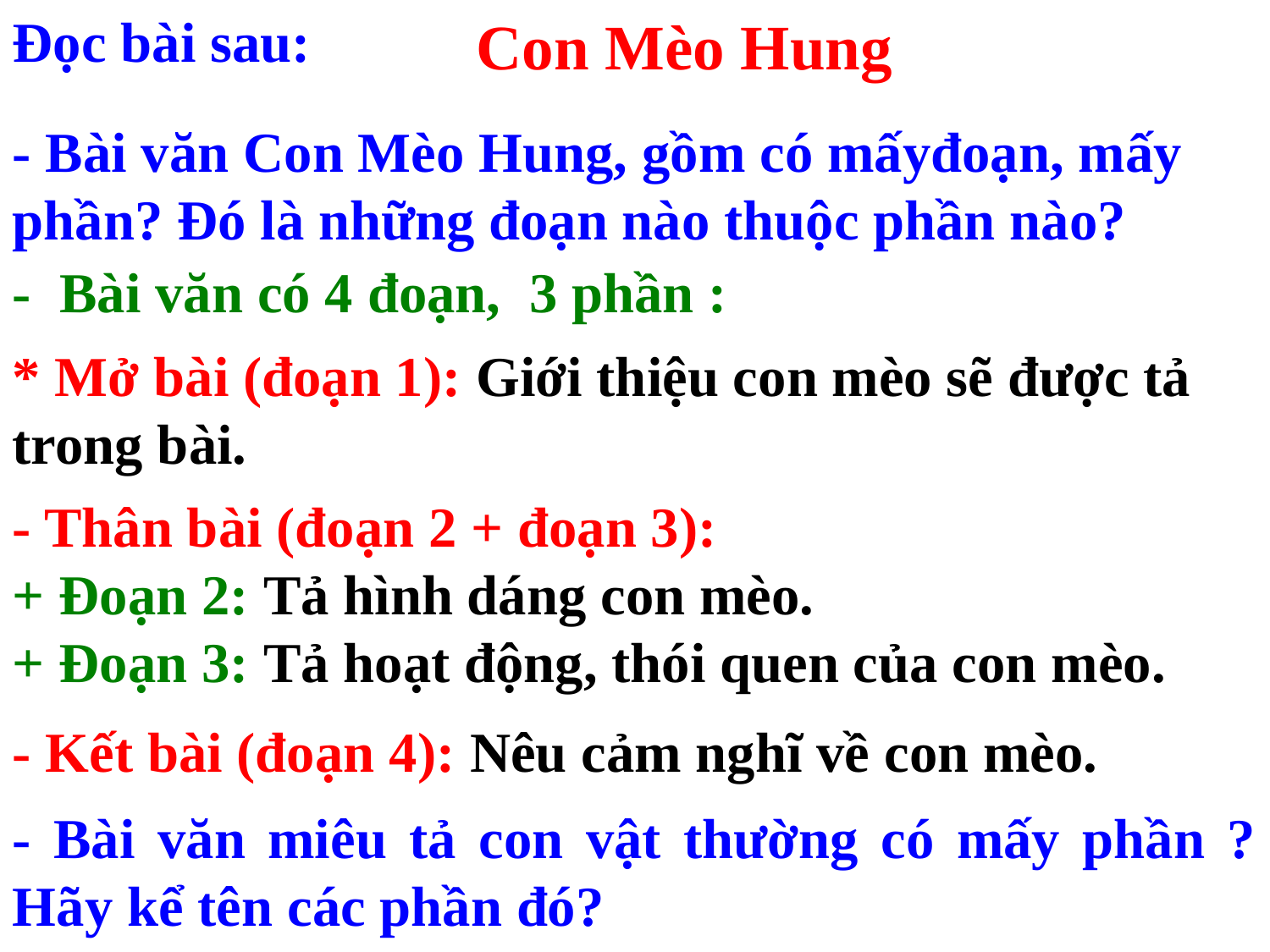

Đọc bài sau:
Con Mèo Hung
- Bài văn Con Mèo Hung, gồm có mấyđoạn, mấy phần? Đó là những đoạn nào thuộc phần nào?
-  Bài văn có 4 đoạn,  3 phần :
* Mở bài (đoạn 1): Giới thiệu con mèo sẽ được tả trong bài.
- Thân bài (đoạn 2 + đoạn 3):
+ Đoạn 2: Tả hình dáng con mèo.
+ Đoạn 3: Tả hoạt động, thói quen của con mèo.
- Kết bài (đoạn 4): Nêu cảm nghĩ về con mèo.
- Bài văn miêu tả con vật thường có mấy phần ? Hãy kể tên các phần đó?